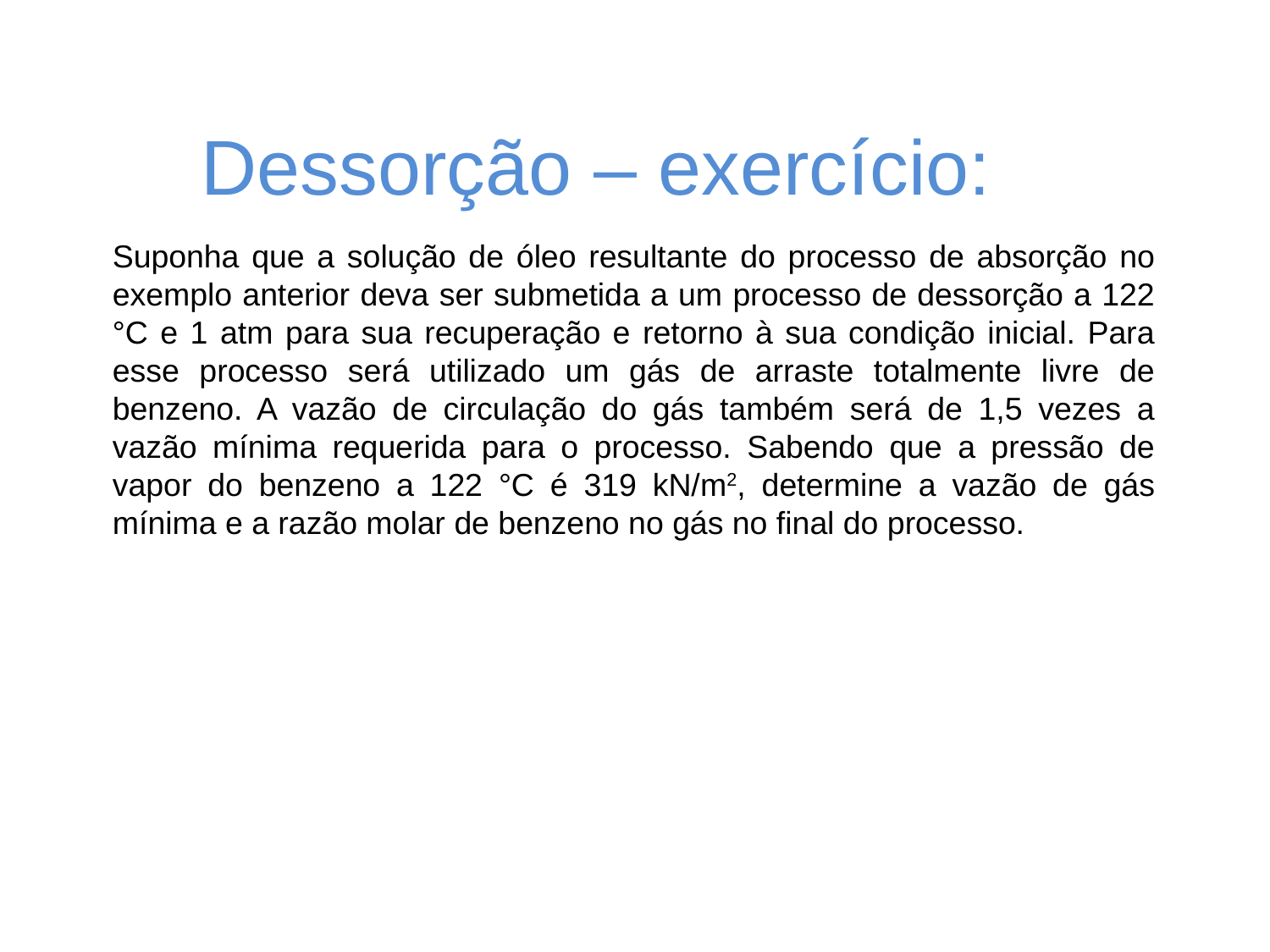

Dessorção – exercício:
Suponha que a solução de óleo resultante do processo de absorção no exemplo anterior deva ser submetida a um processo de dessorção a 122 °C e 1 atm para sua recuperação e retorno à sua condição inicial. Para esse processo será utilizado um gás de arraste totalmente livre de benzeno. A vazão de circulação do gás também será de 1,5 vezes a vazão mínima requerida para o processo. Sabendo que a pressão de vapor do benzeno a 122 °C é 319 kN/m2, determine a vazão de gás mínima e a razão molar de benzeno no gás no final do processo.